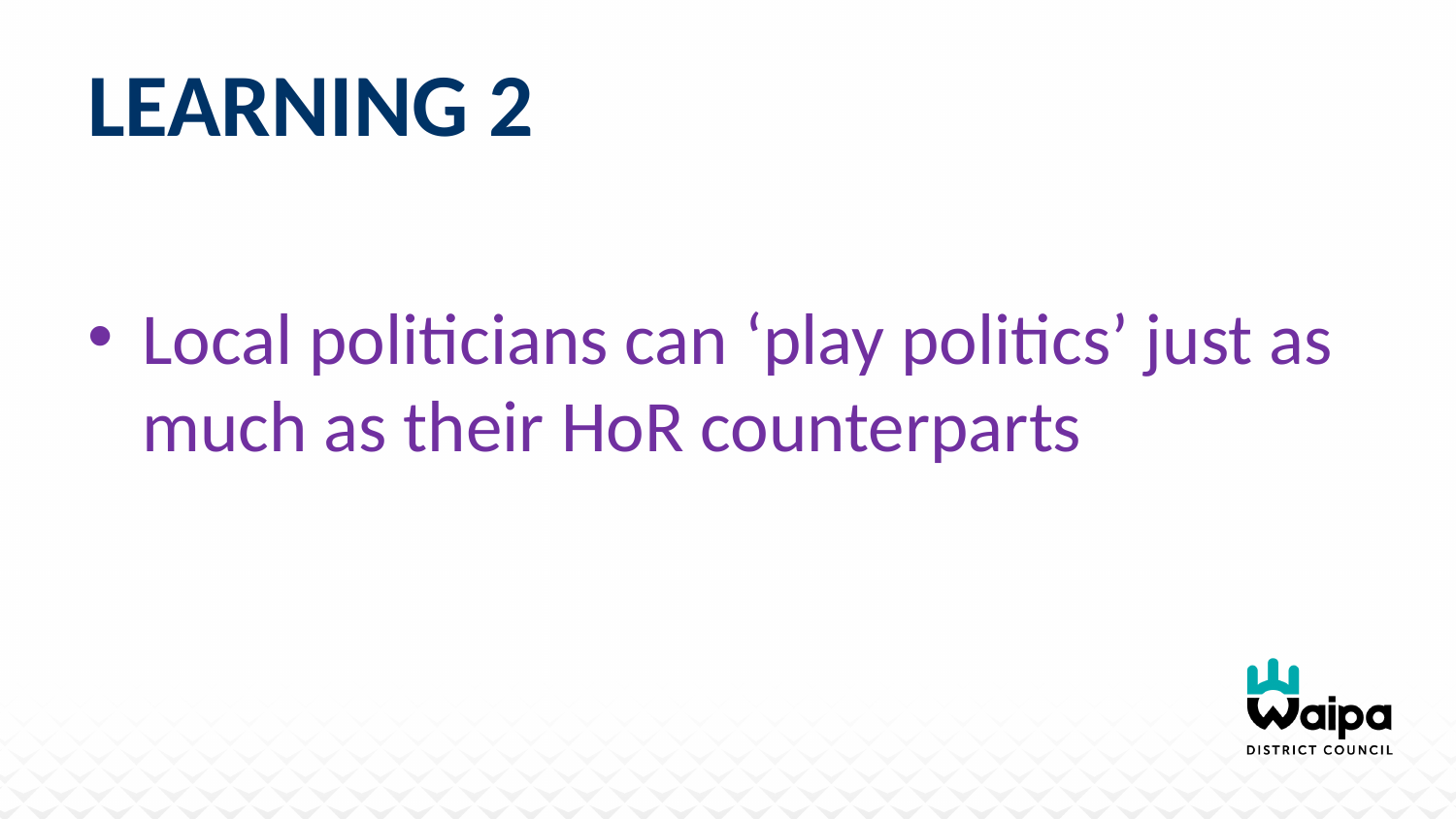

# Learning 2

Local politicians can ‘play politics’ just as much as their HoR counterparts